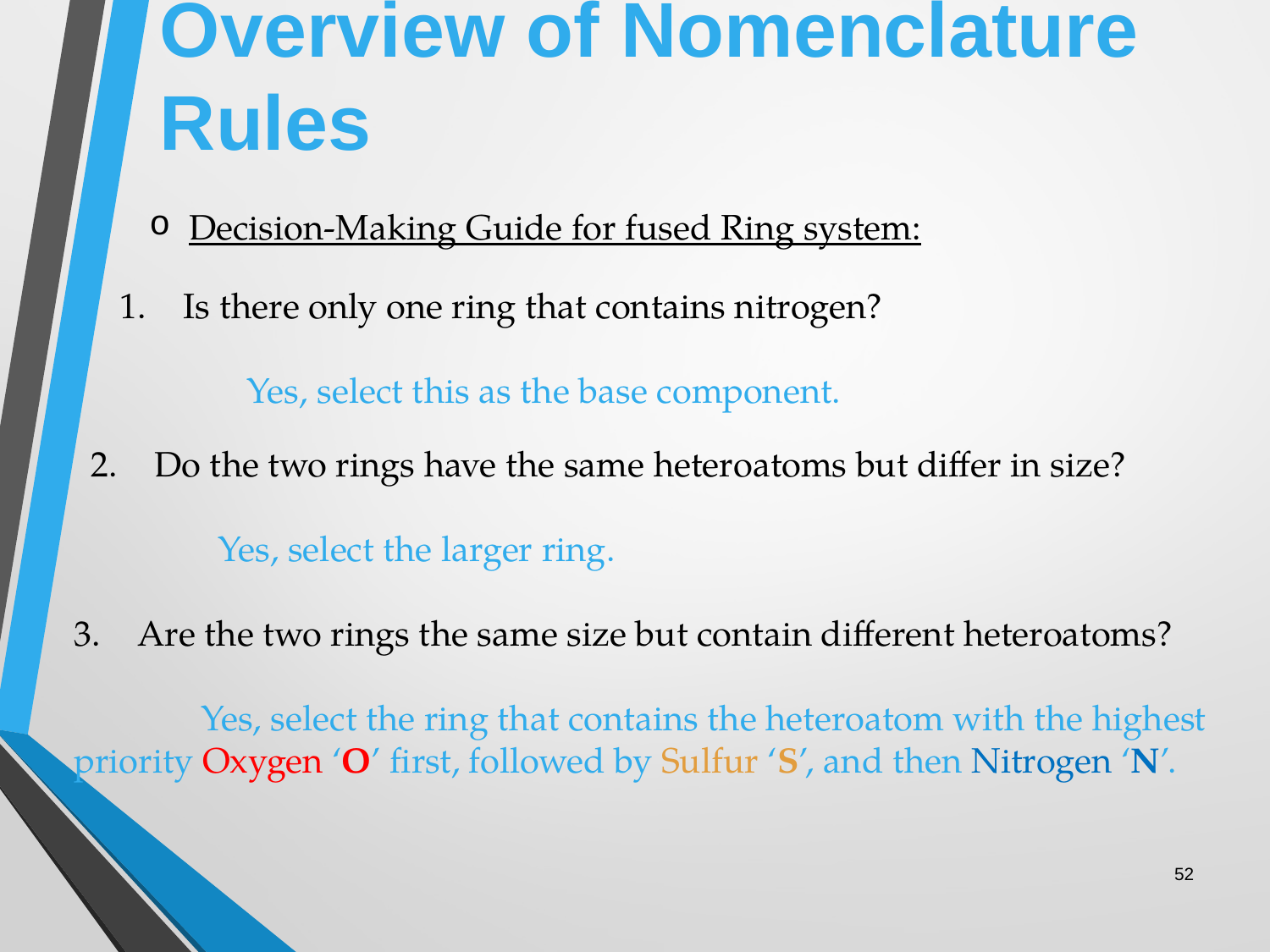

# Overview of Nomenclature Rules
Decision-Making Guide for fused Ring system:
Is there only one ring that contains nitrogen?

	Yes, select this as the base component.
Do the two rings have the same heteroatoms but differ in size?

	Yes, select the larger ring.
Are the two rings the same size but contain different heteroatoms?

	Yes, select the ring that contains the heteroatom with the highest 	priority Oxygen ‘O’ first, followed by Sulfur ‘S’, and then Nitrogen ‘N’.
52